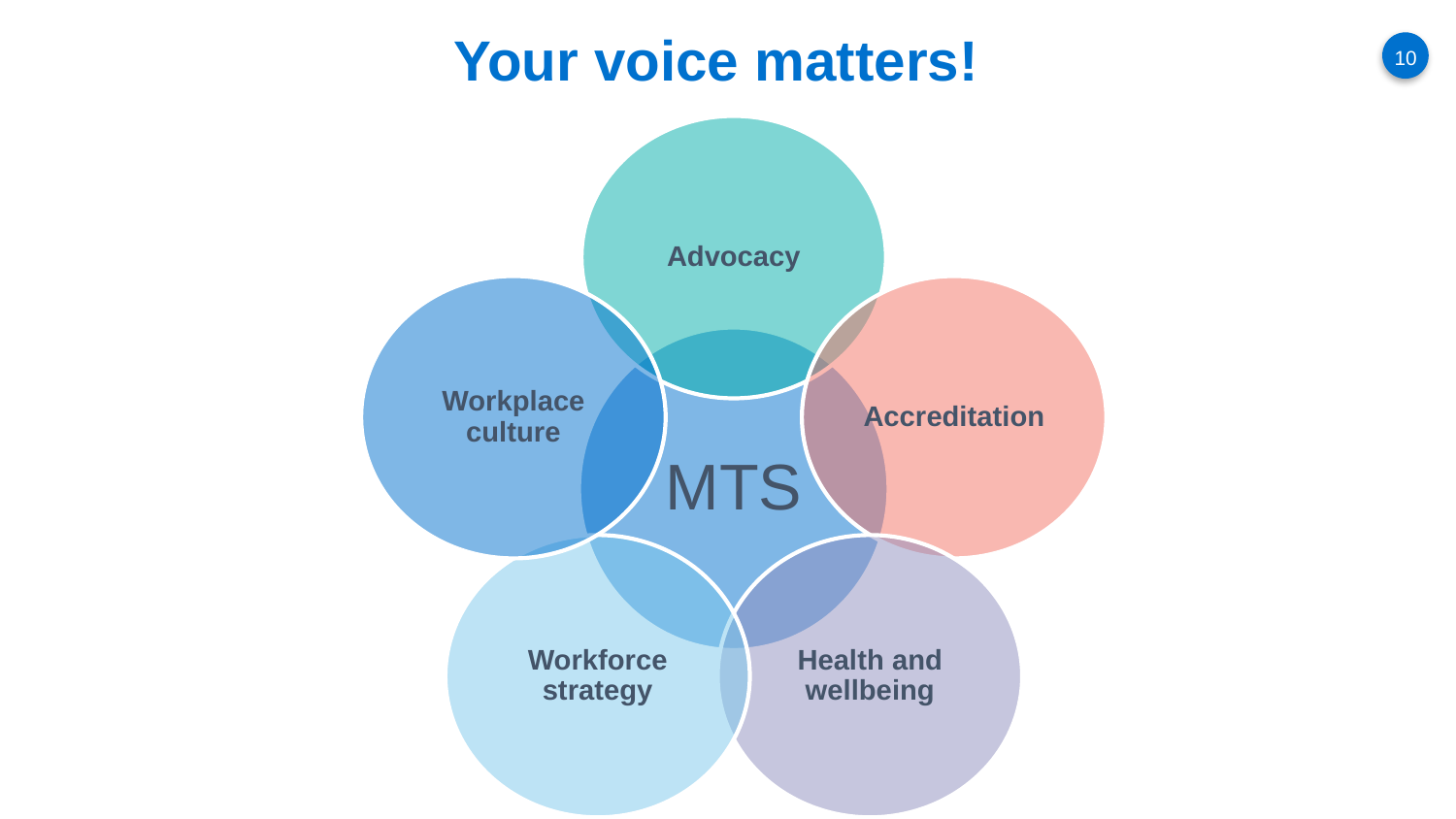

# Your voice matters!
MTS
Advocacy
Accreditation
Health and wellbeing
Workforce strategy
Workplace culture